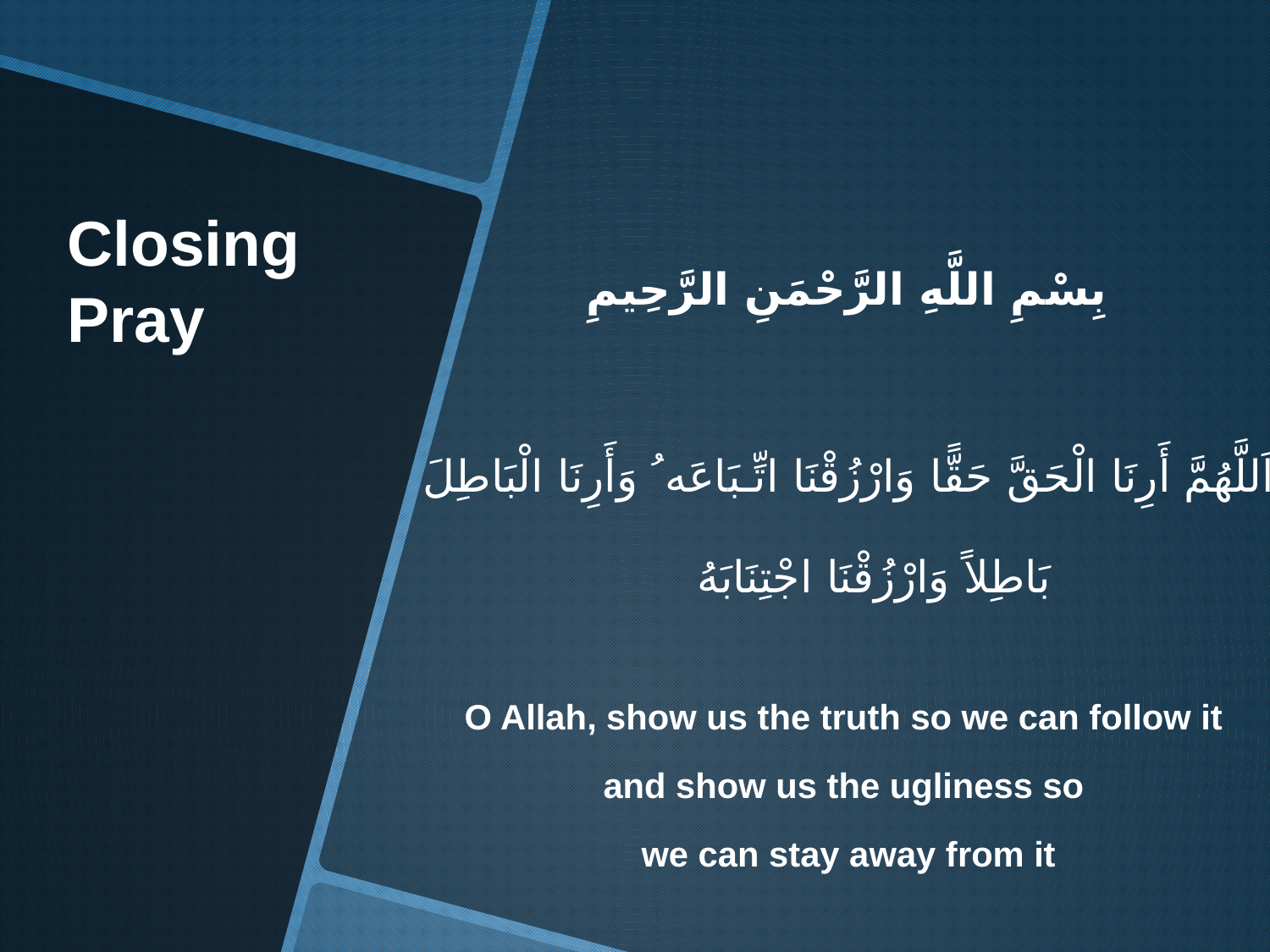

Closing Pray
بِسْمِ اللَّهِ الرَّحْمَنِ الرَّحِيمِ

اَللَّهُمَّ أَرِنَا الْحَقَّ حَقًّا وَارْزُقْنَا اتِّـبَاعَه ُ وَأَرِنَا الْبَاطِلَ بَاطِلاً وَارْزُقْنَا اجْتِنَابَهُ

O Allah, show us the truth so we can follow it
and show us the ugliness so
we can stay away from it